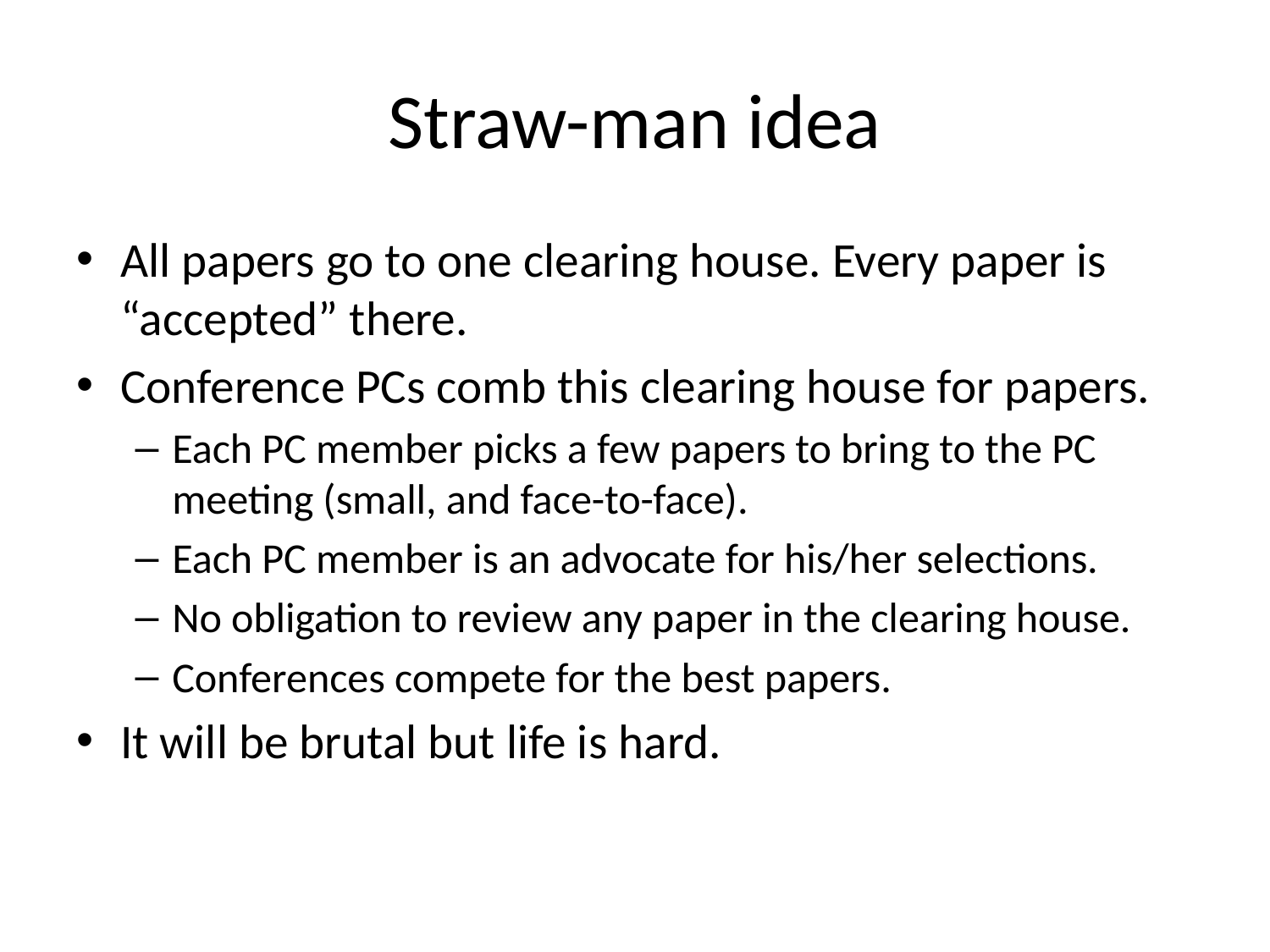

# Straw-man idea
All papers go to one clearing house. Every paper is “accepted” there.
Conference PCs comb this clearing house for papers.
Each PC member picks a few papers to bring to the PC meeting (small, and face-to-face).
Each PC member is an advocate for his/her selections.
No obligation to review any paper in the clearing house.
Conferences compete for the best papers.
It will be brutal but life is hard.